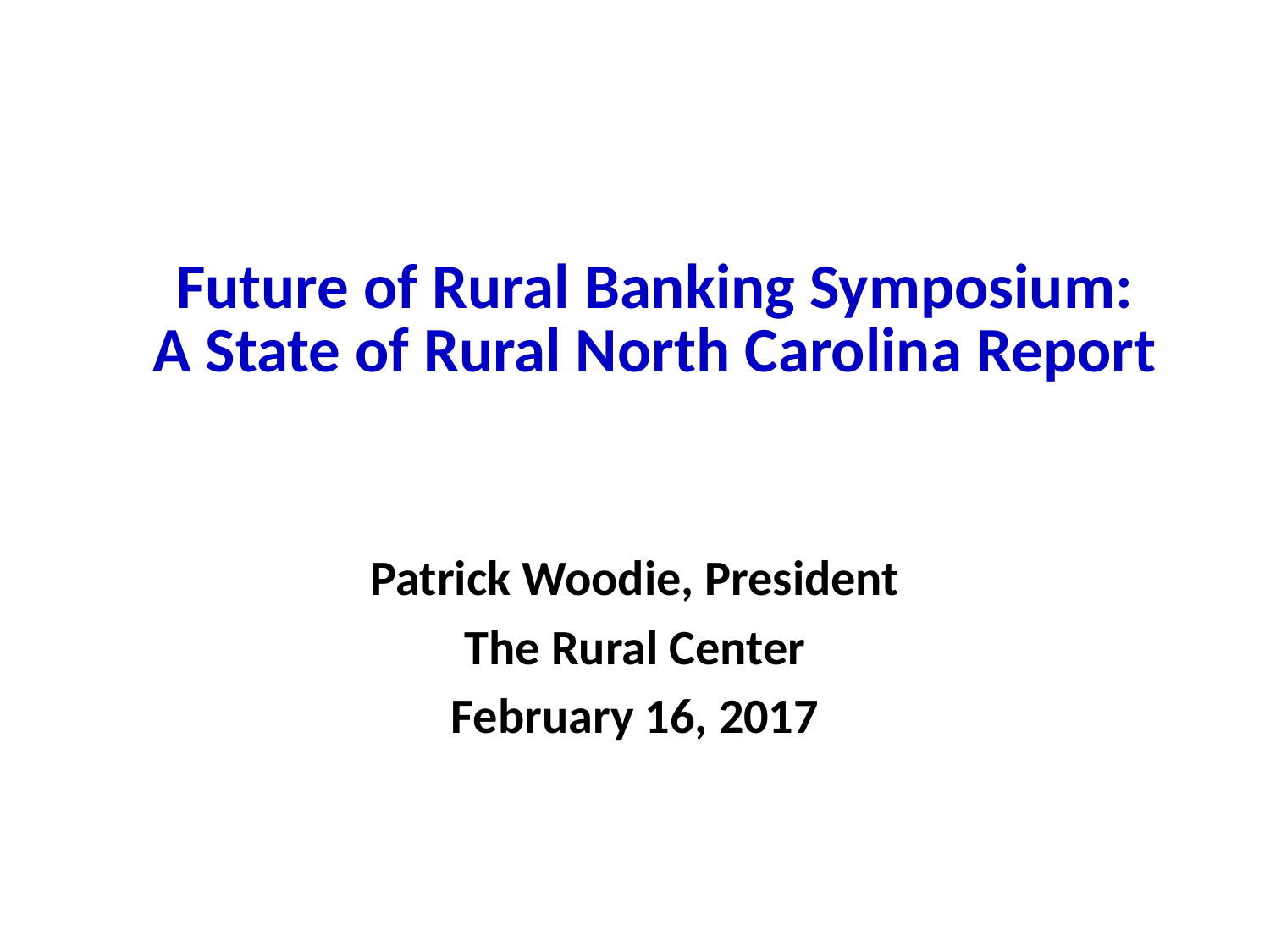

# Future of Rural Banking Symposium: A State of Rural North Carolina Report
Patrick Woodie, President
The Rural Center
February 16, 2017